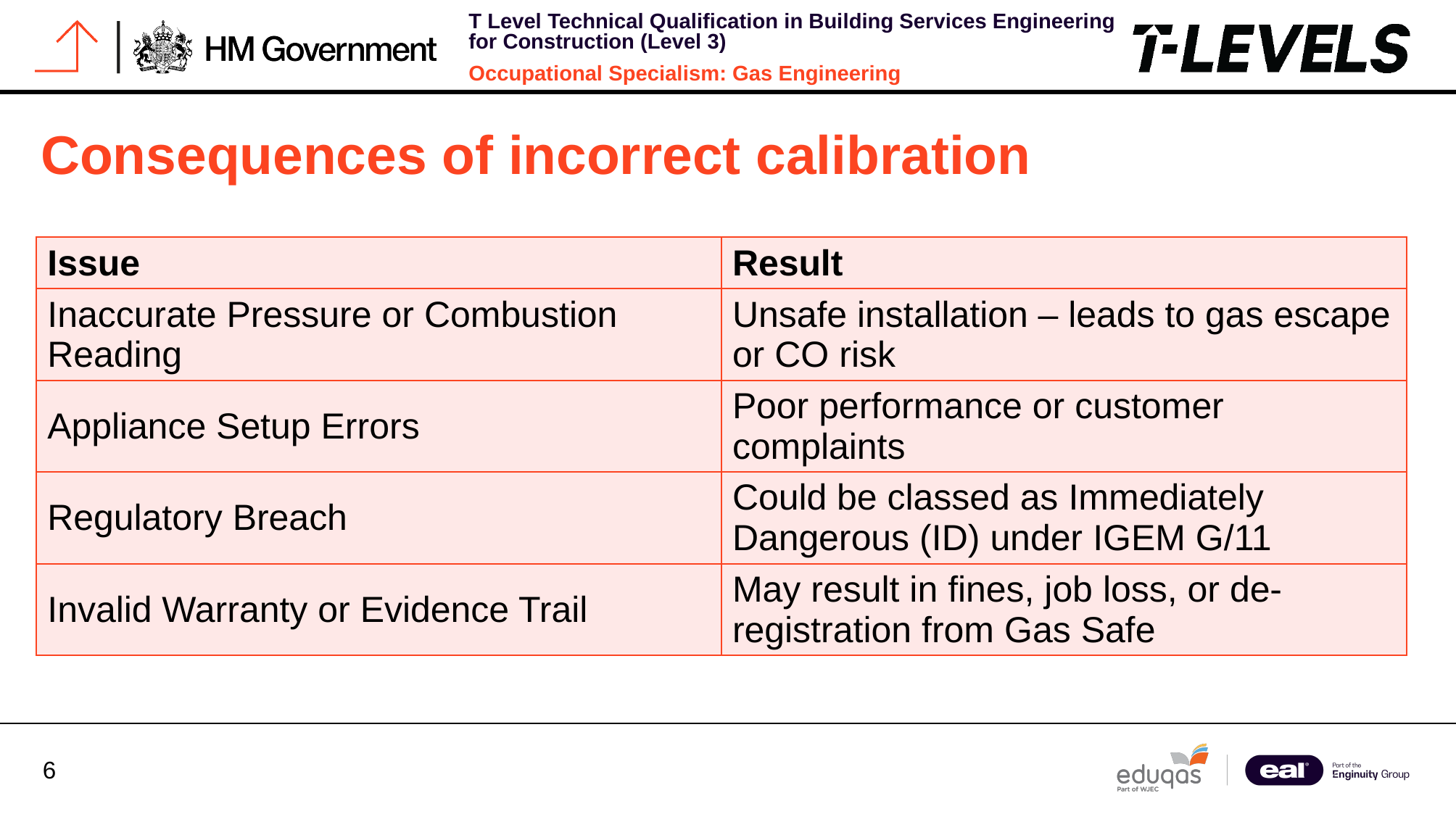

# Consequences of incorrect calibration

| Issue | Result |
| --- | --- |
| Inaccurate Pressure or Combustion Reading | Unsafe installation – leads to gas escape or CO risk |
| Appliance Setup Errors | Poor performance or customer complaints |
| Regulatory Breach | Could be classed as Immediately Dangerous (ID) under IGEM G/11 |
| Invalid Warranty or Evidence Trail | May result in fines, job loss, or de-registration from Gas Safe |